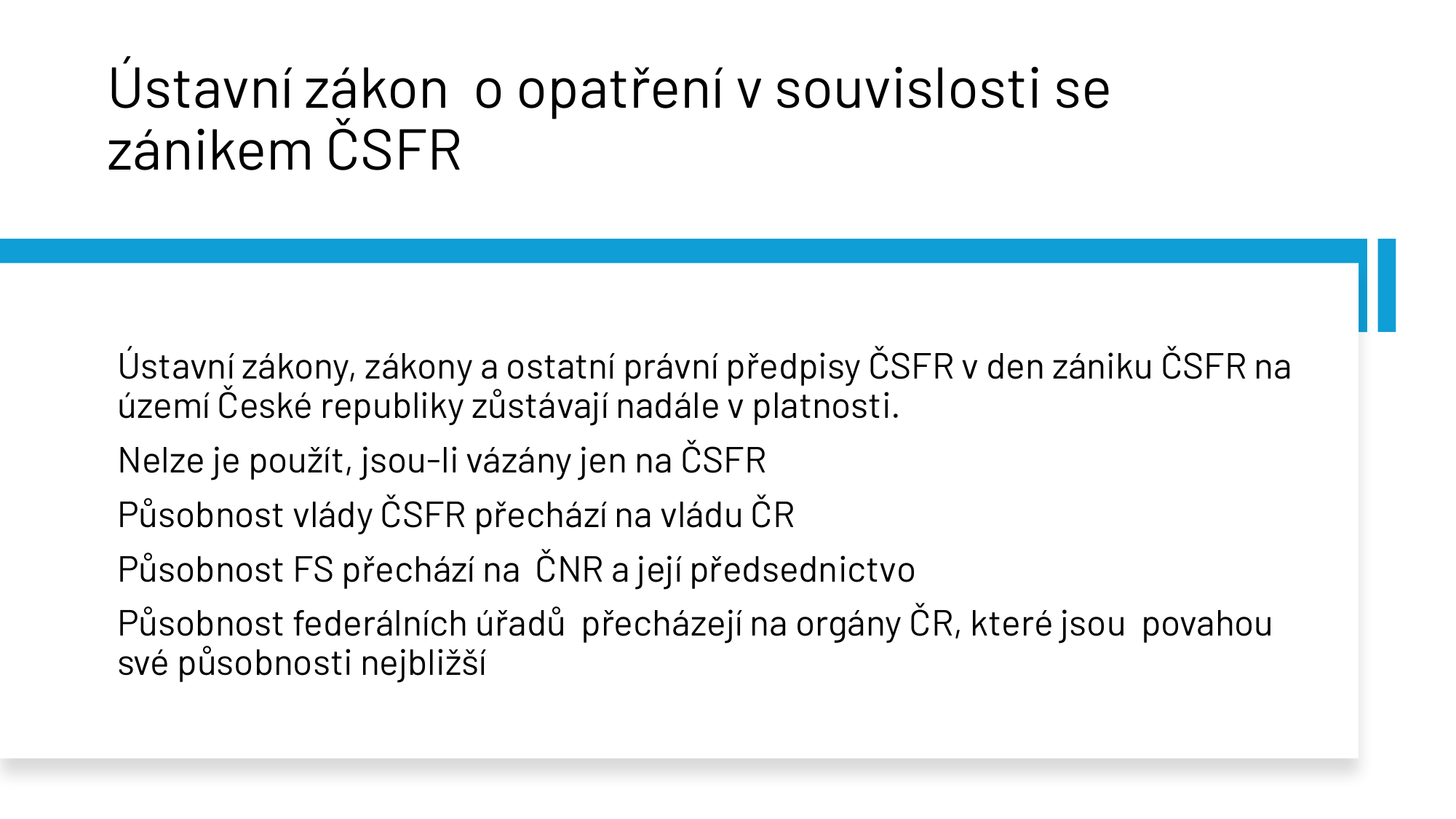

# Ústavní zákon  o opatření v souvislosti se zánikem ČSFR

Ústavní zákony, zákony a ostatní právní předpisy ČSFR v den zániku ČSFR na území České republiky zůstávají nadále v platnosti.
Nelze je použít, jsou-li vázány jen na ČSFR
Působnost vlády ČSFR přechází na vládu ČR
Působnost FS přechází na  ČNR a její předsednictvo
Působnost federálních úřadů  přecházejí na orgány ČR, které jsou  povahou své působnosti nejbližší